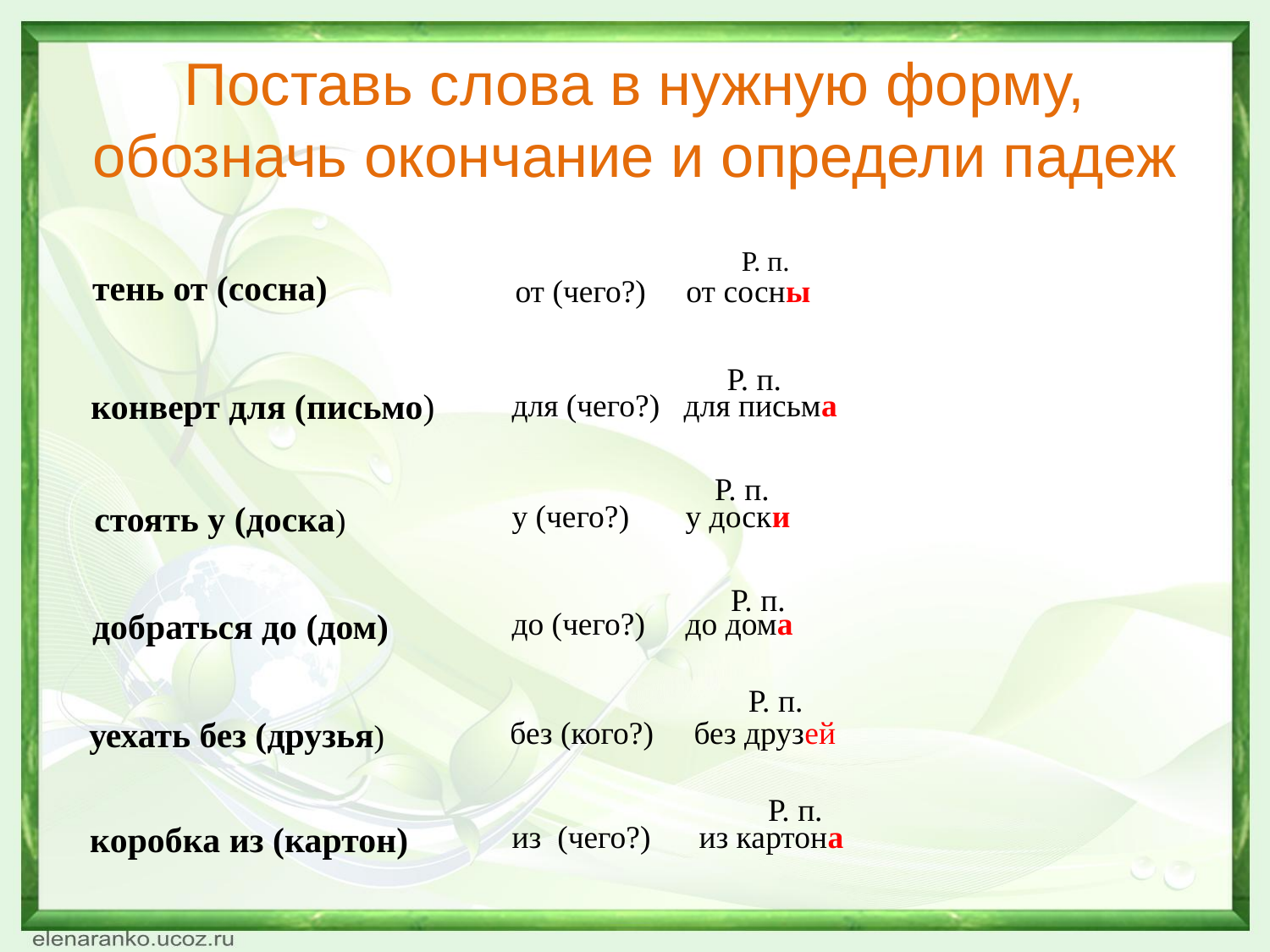

# Поставь слова в нужную форму, обозначь окончание и определи падеж
             Р. п.
тень от (сосна)
         от (чего?)     от сосны
Р. п.
конверт для (письмо)
для (чего?)   для письма
Р. п.

у (чего?)       у доски
стоять у (доска)
Р. п.

до (чего?)     до дома
добраться до (дом)
Р. п.

уехать без (друзья)
без (кого?)     без друзей
Р. п.

из  (чего?)      из картона
коробка из (картон)